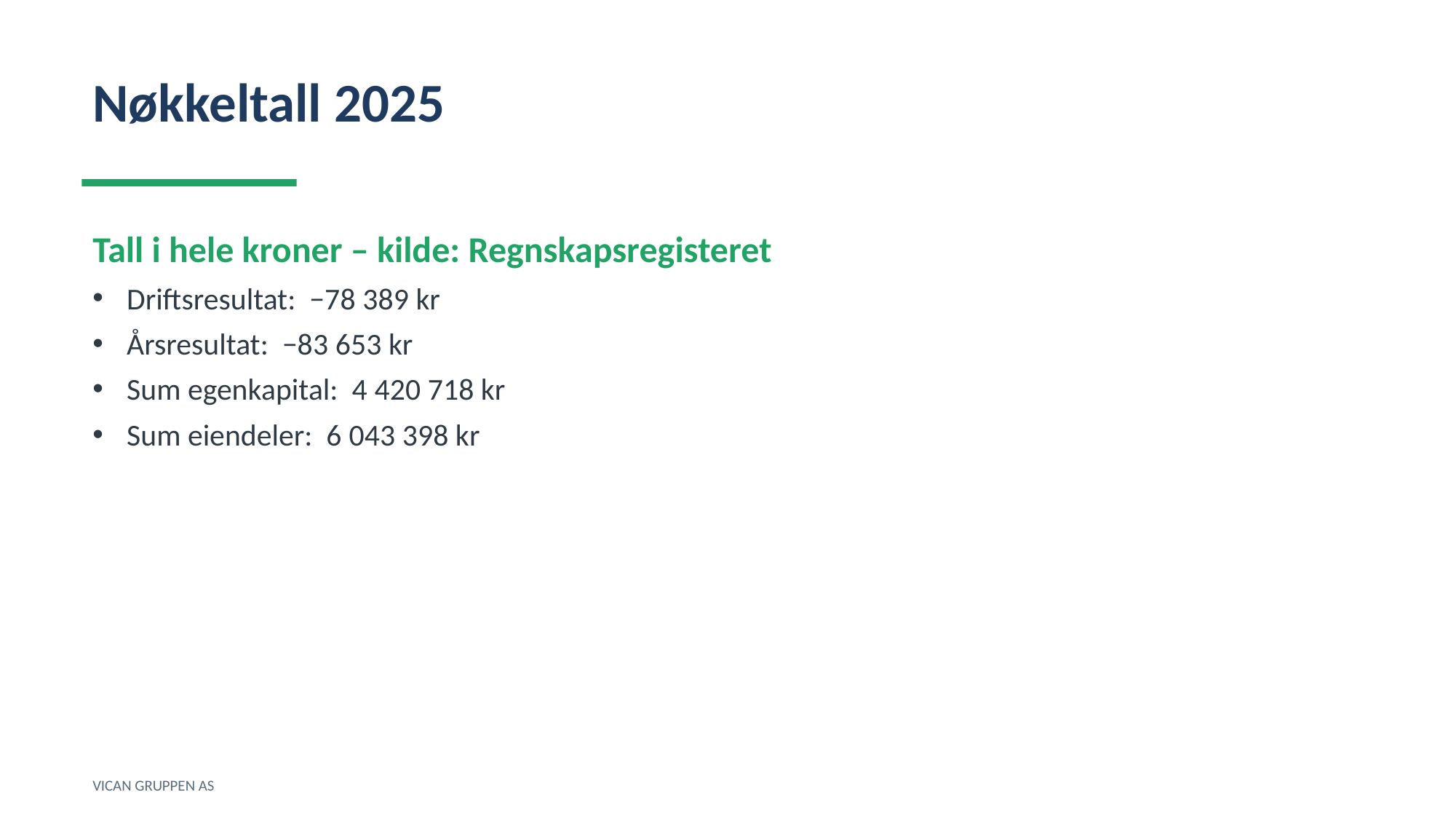

Nøkkeltall 2025

Tall i hele kroner – kilde: Regnskapsregisteret
Driftsresultat:  −78 389 kr
Årsresultat:  −83 653 kr
Sum egenkapital:  4 420 718 kr
Sum eiendeler:  6 043 398 kr
VICAN GRUPPEN AS